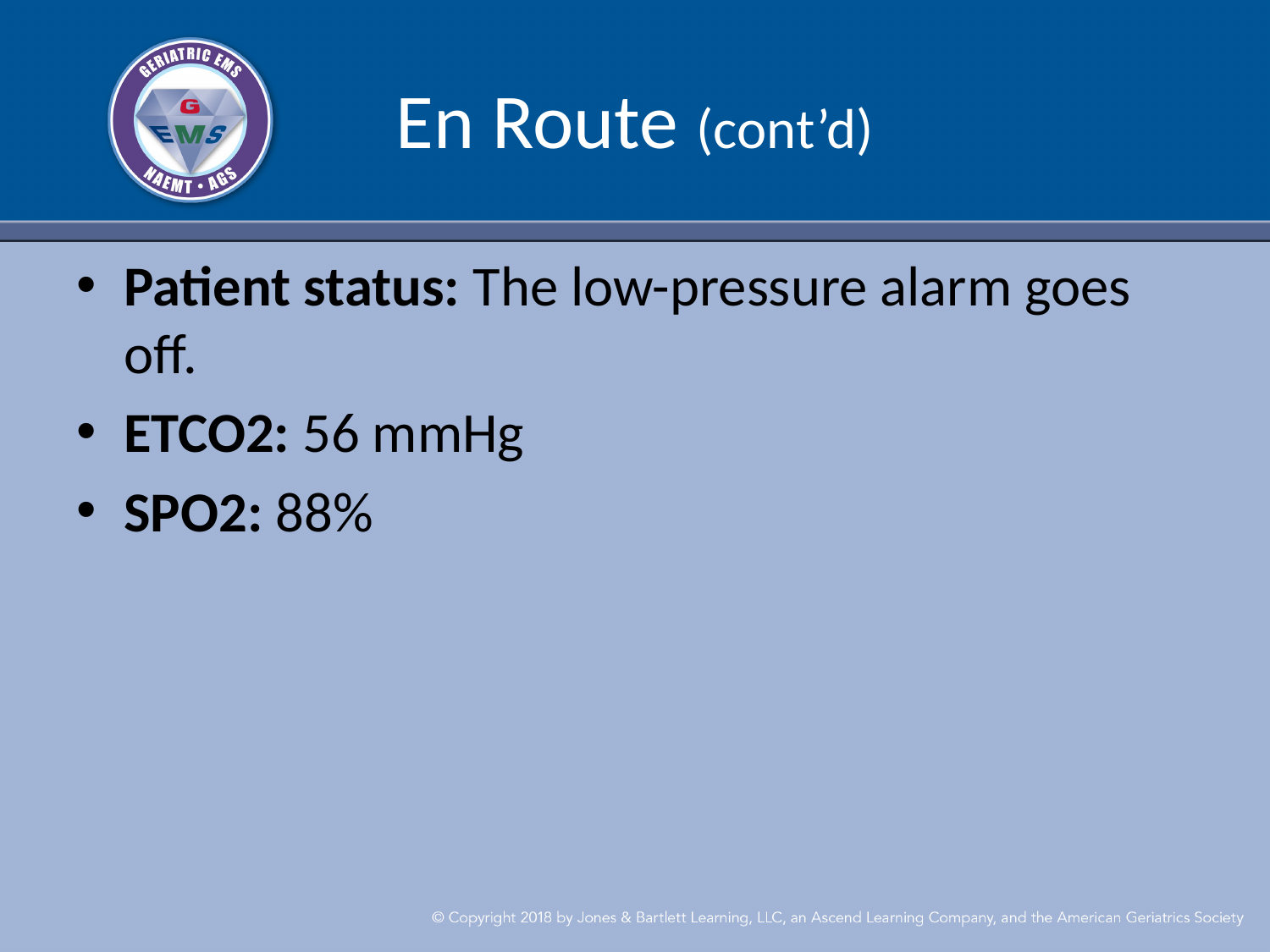

# En Route (cont’d)
Patient status: The low-pressure alarm goes off.
ETCO2: 56 mmHg
SPO2: 88%